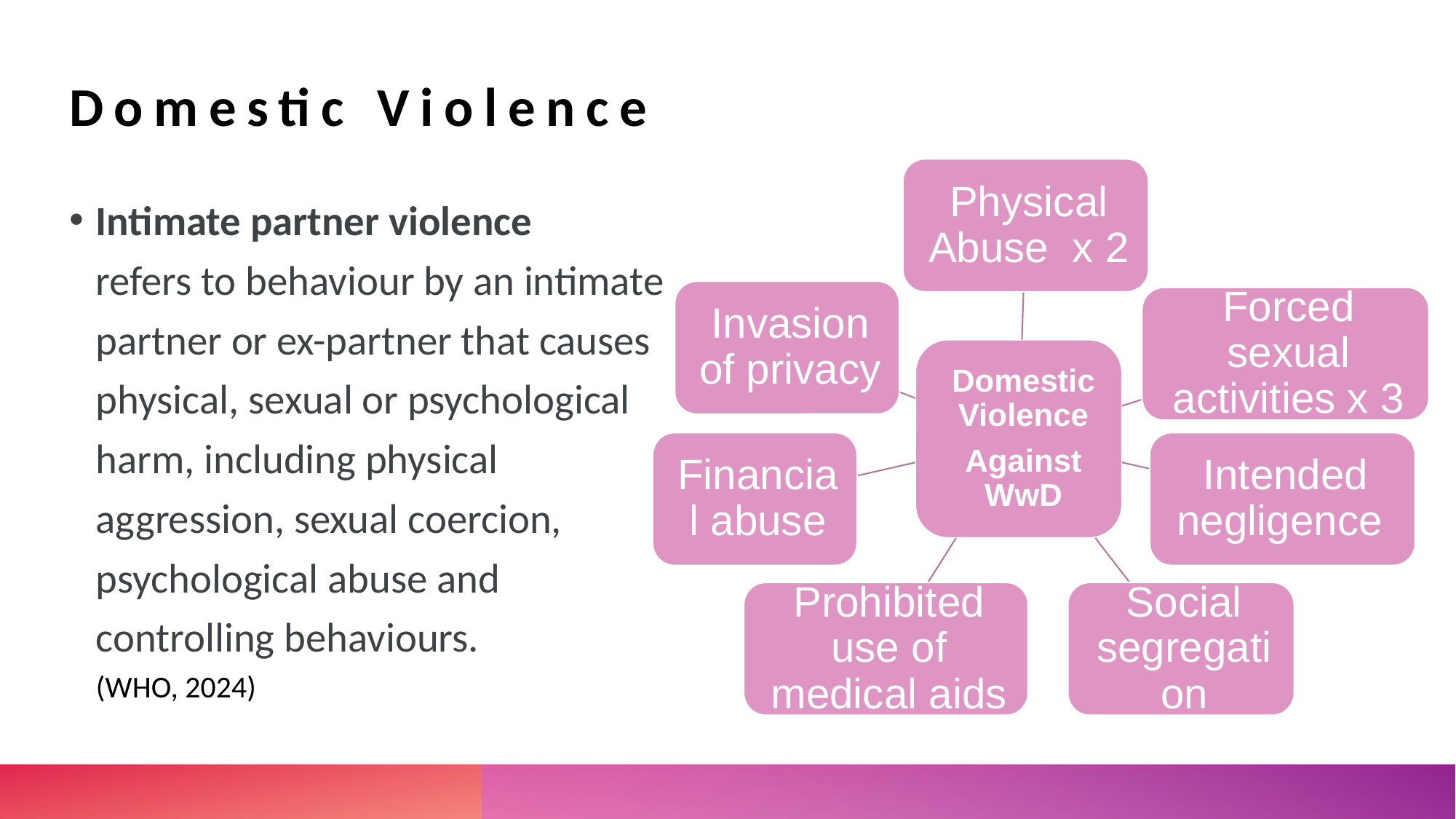

# Domestic Violence
Domestic Violence
Against WwD
Physical Abuse  x 2
Forced sexual activities x 3
Intended negligence
Social segregation
Prohibited use of medical aids
Financial abuse
Invasion of privacy
Intimate partner violence 
refers to behaviour by an intimate partner or ex-partner that causes physical, sexual or psychological harm, including physical aggression, sexual coercion, psychological abuse and controlling behaviours.
(WHO, 2024)